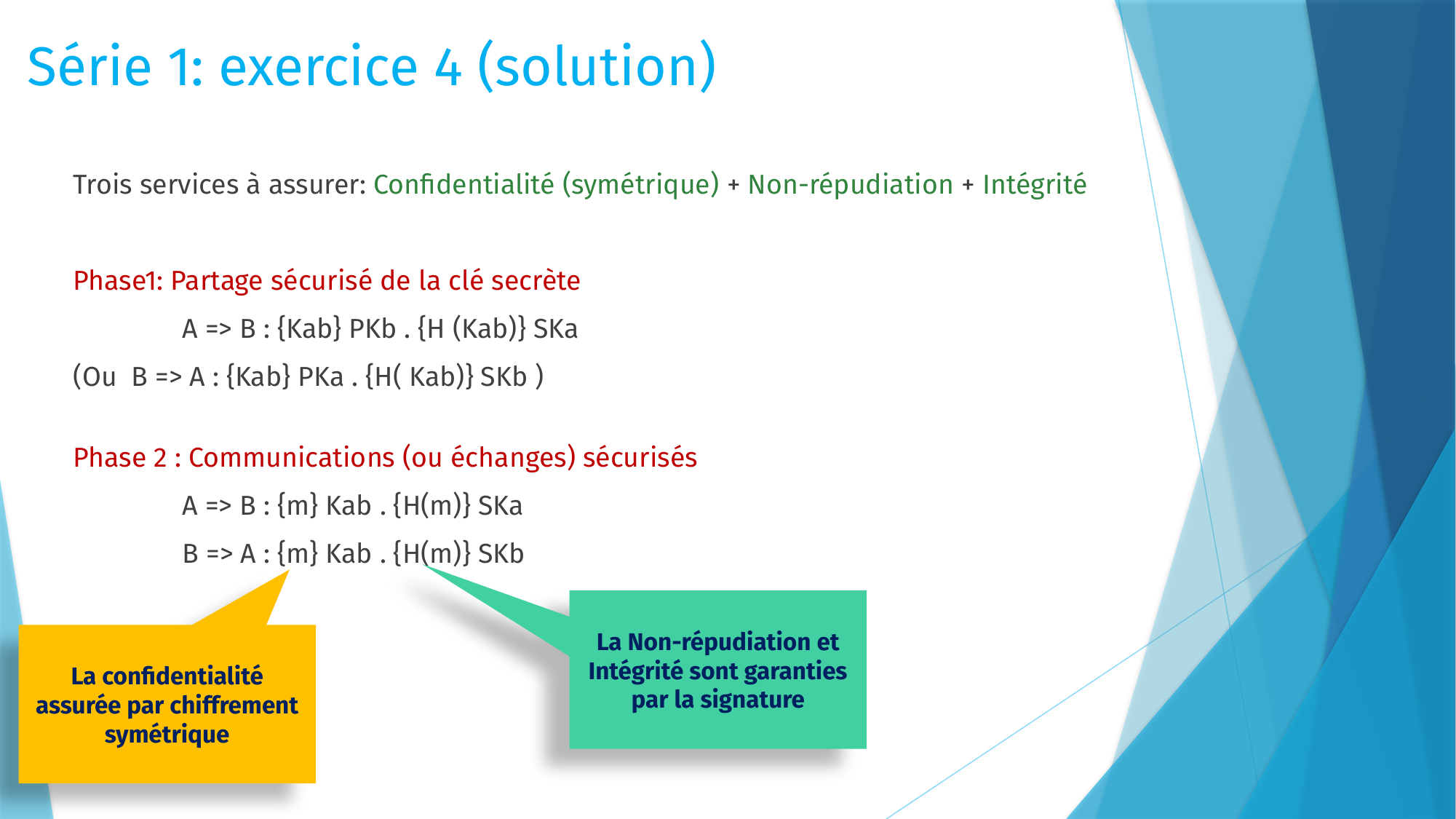

# Série 1: exercice 4 (solution)
Trois services à assurer: Confidentialité (symétrique) + Non-répudiation + Intégrité

Phase1: Partage sécurisé de la clé secrète
	A => B : {Kab} PKb . {H (Kab)} SKa
(Ou  B => A : {Kab} PKa . {H( Kab)} SKb )

Phase 2 : Communications (ou échanges) sécurisés
	A => B : {m} Kab . {H(m)} SKa
	B => A : {m} Kab . {H(m)} SKb

La Non-répudiation et Intégrité sont garanties par la signature
La confidentialité assurée par chiffrement symétrique